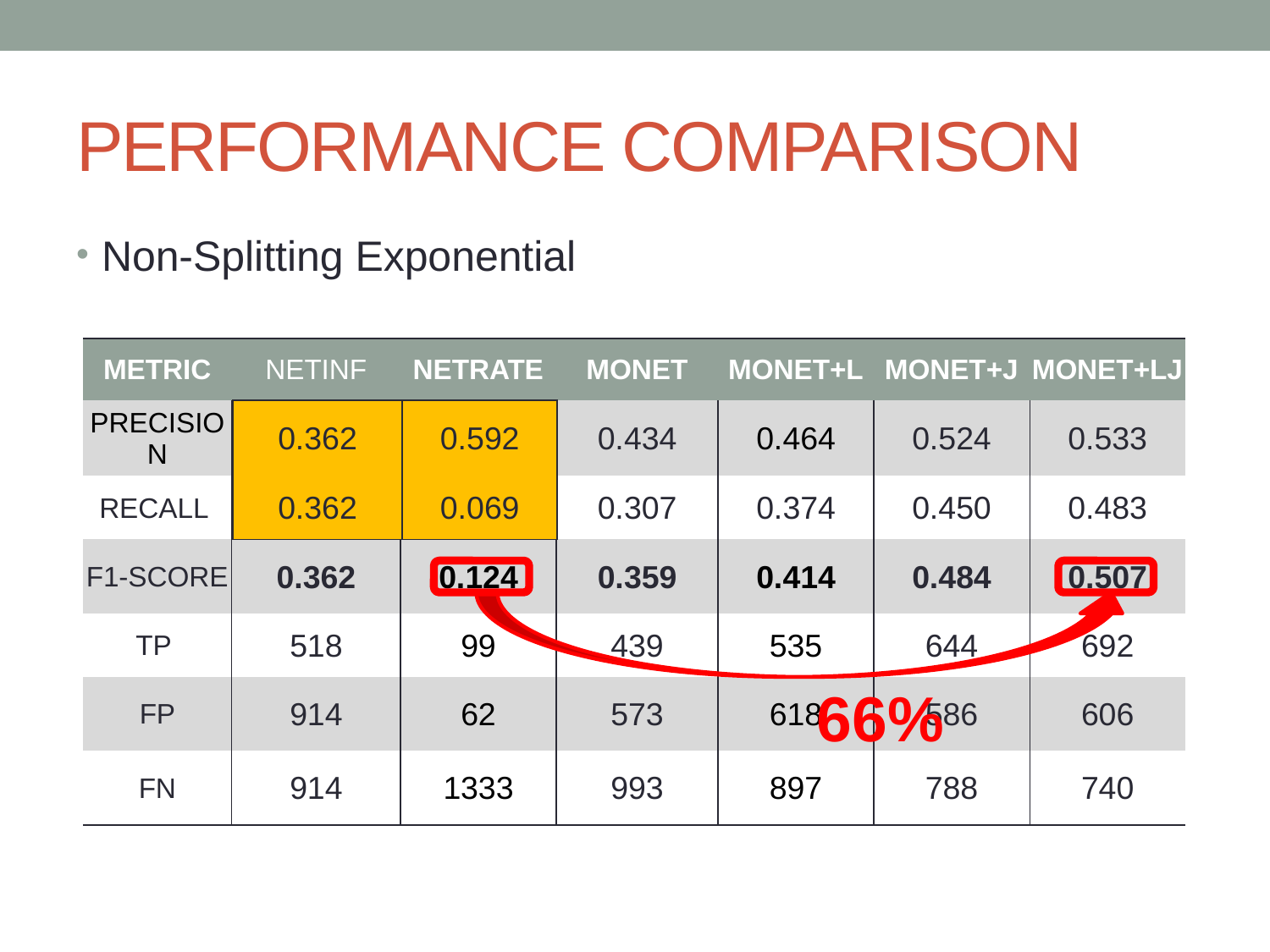

# Performance Comparison
Non-Splitting Exponential

| Metric | NetInf | NetRate | moNet | moNet+L | moNet+J | moNet+LJ |
| --- | --- | --- | --- | --- | --- | --- |
| Precision | 0.362 | 0.592 | 0.434 | 0.464 | 0.524 | 0.533 |
| Recall | 0.362 | 0.069 | 0.307 | 0.374 | 0.450 | 0.483 |
| F1-score | 0.362 | 0.124 | 0.359 | 0.414 | 0.484 | 0.507 |
| TP | 518 | 99 | 439 | 535 | 644 | 692 |
| FP | 914 | 62 | 573 | 618 | 586 | 606 |
| FN | 914 | 1333 | 993 | 897 | 788 | 740 |
| 0.362 |
| --- |
| 0.362 |
| 0.592 |
| --- |
| 0.069 |

66%